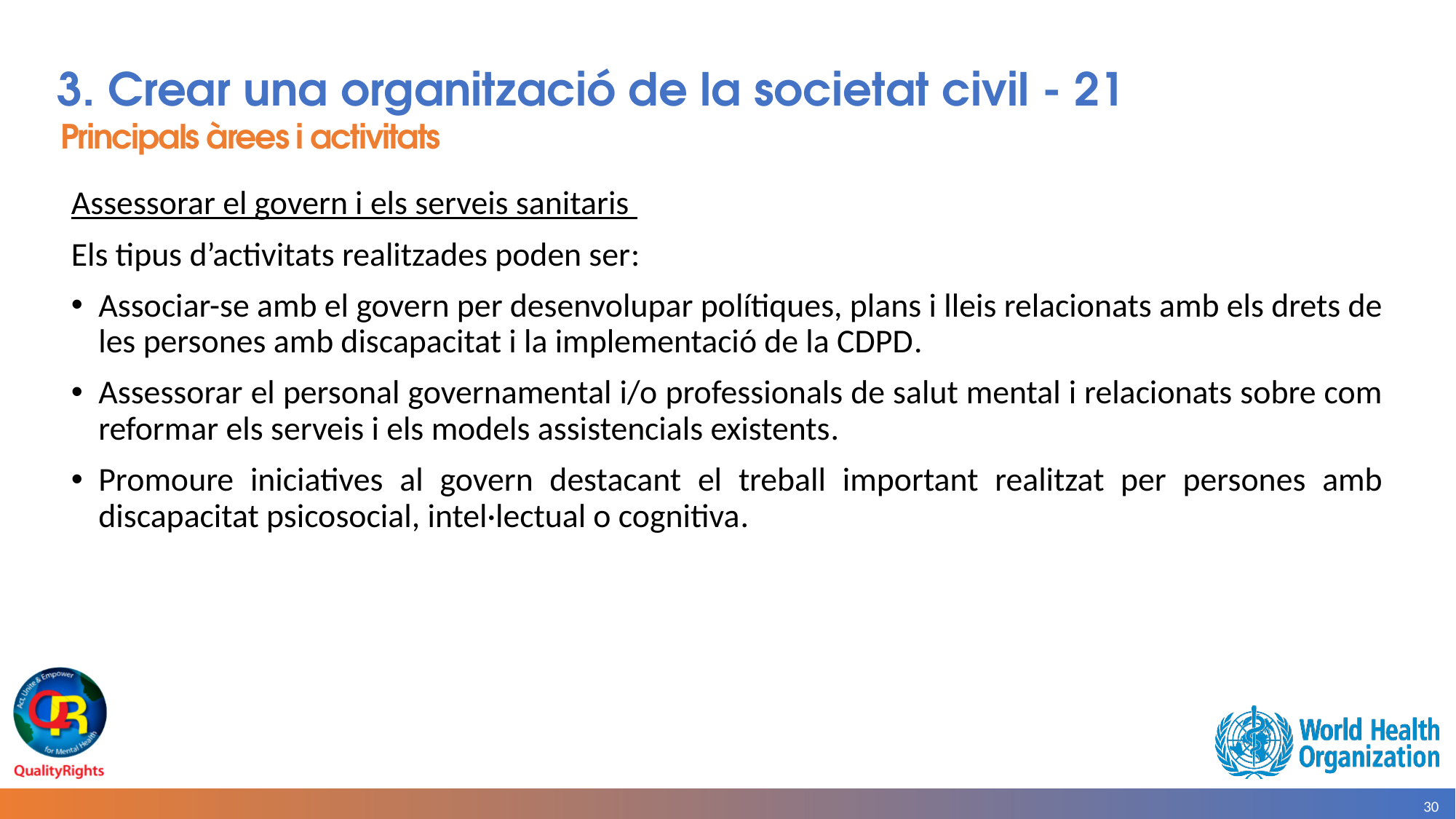

# 3. Crear una organització de la societat civil - 21
Principals àrees i activitats
Assessorar el govern i els serveis sanitaris
Els tipus d’activitats realitzades poden ser:
Associar-se amb el govern per desenvolupar polítiques, plans i lleis relacionats amb els drets de les persones amb discapacitat i la implementació de la CDPD.
Assessorar el personal governamental i/o professionals de salut mental i relacionats sobre com reformar els serveis i els models assistencials existents.
Promoure iniciatives al govern destacant el treball important realitzat per persones amb discapacitat psicosocial, intel·lectual o cognitiva.